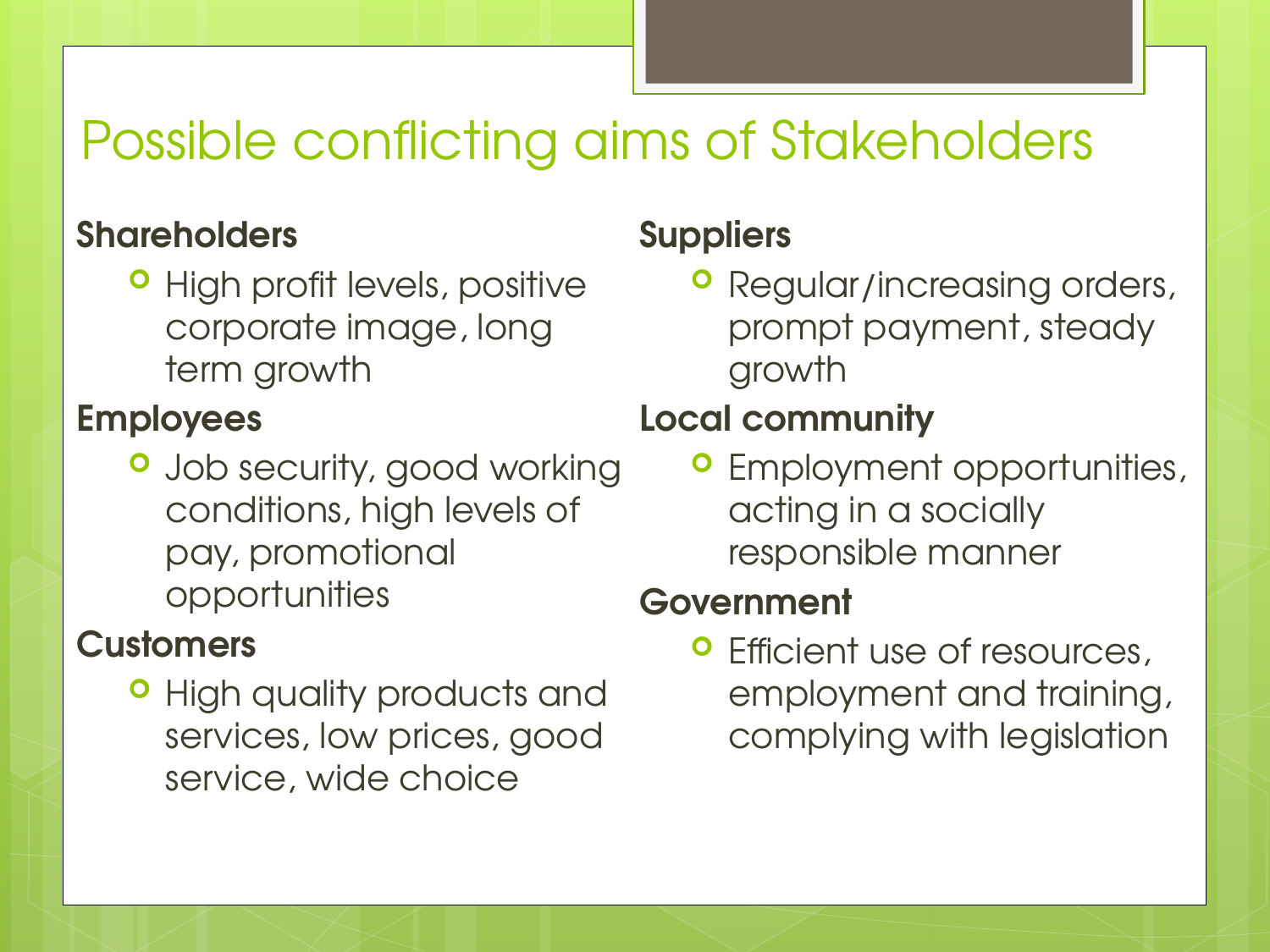

# Possible conflicting aims of Stakeholders
Shareholders
High profit levels, positive corporate image, long term growth
Employees
Job security, good working conditions, high levels of pay, promotional opportunities
Customers
High quality products and services, low prices, good service, wide choice
Suppliers
Regular/increasing orders, prompt payment, steady growth
Local community
Employment opportunities, acting in a socially responsible manner
Government
Efficient use of resources, employment and training, complying with legislation